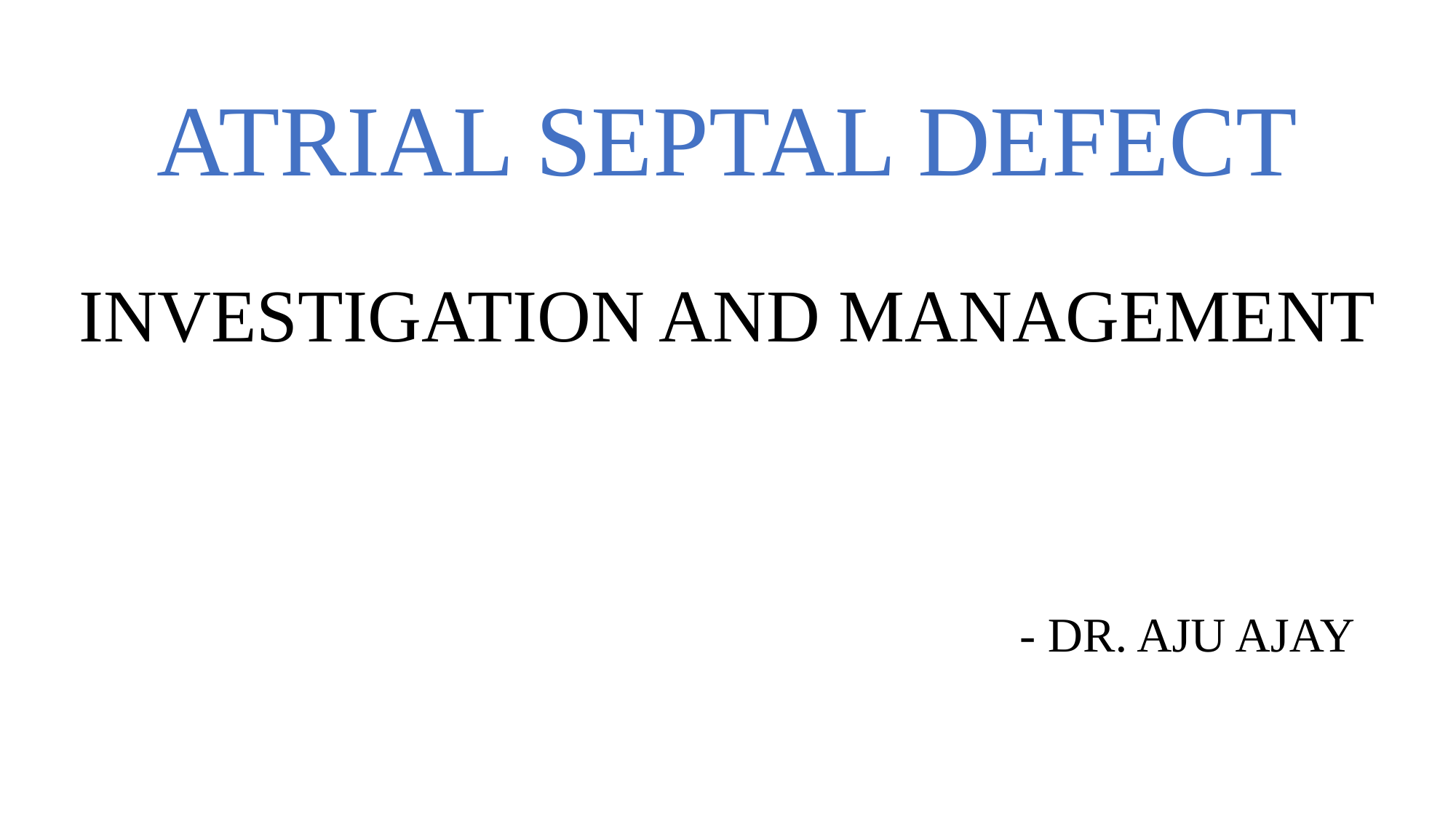

# ATRIAL SEPTAL DEFECT INVESTIGATION AND MANAGEMENT
- DR. AJU AJAY